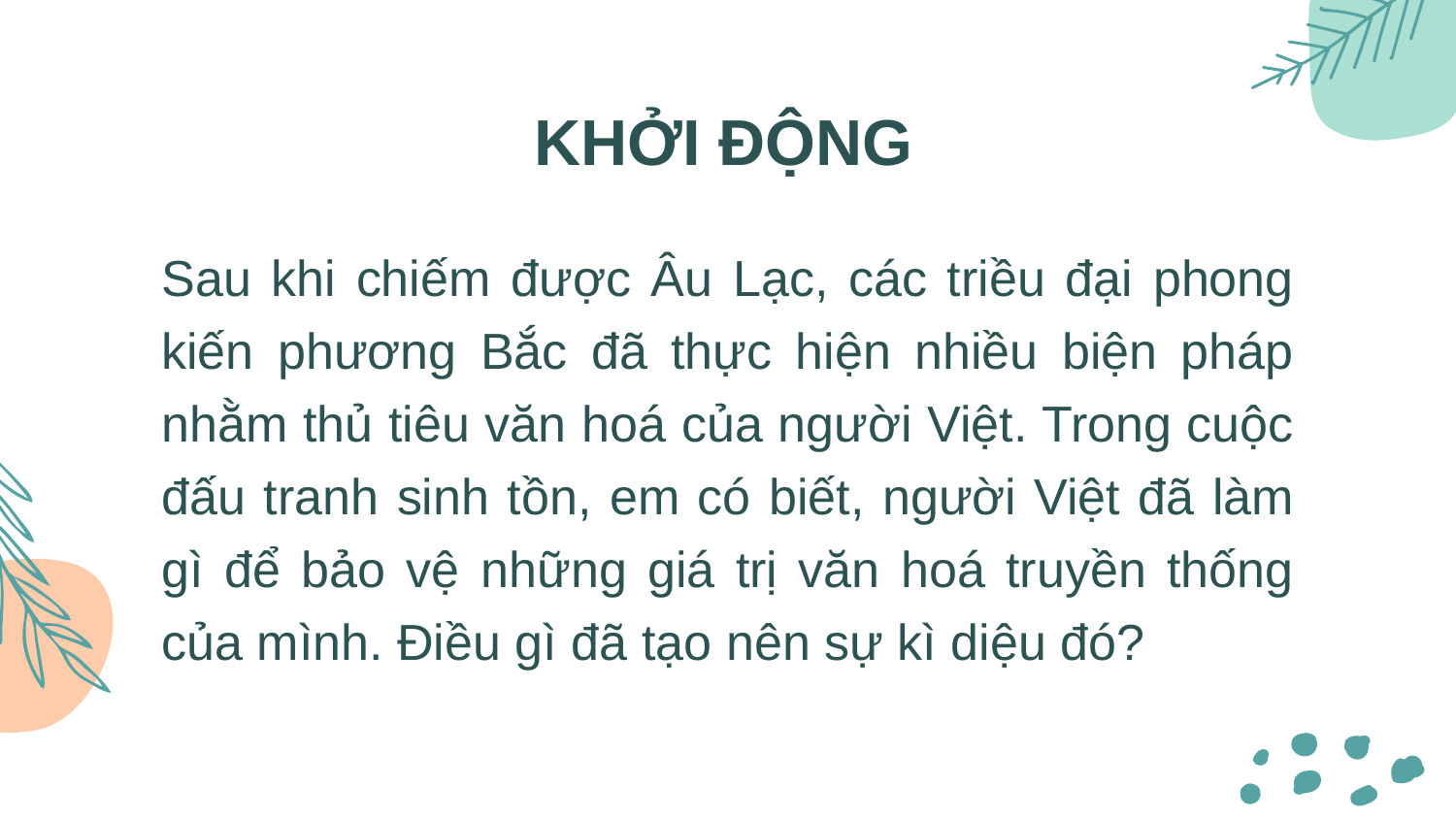

# KHỞI ĐỘNG
Sau khi chiếm được Âu Lạc, các triều đại phong kiến phương Bắc đã thực hiện nhiều biện pháp nhằm thủ tiêu văn hoá của người Việt. Trong cuộc đấu tranh sinh tồn, em có biết, người Việt đã làm gì để bảo vệ những giá trị văn hoá truyền thống của mình. Điều gì đã tạo nên sự kì diệu đó?